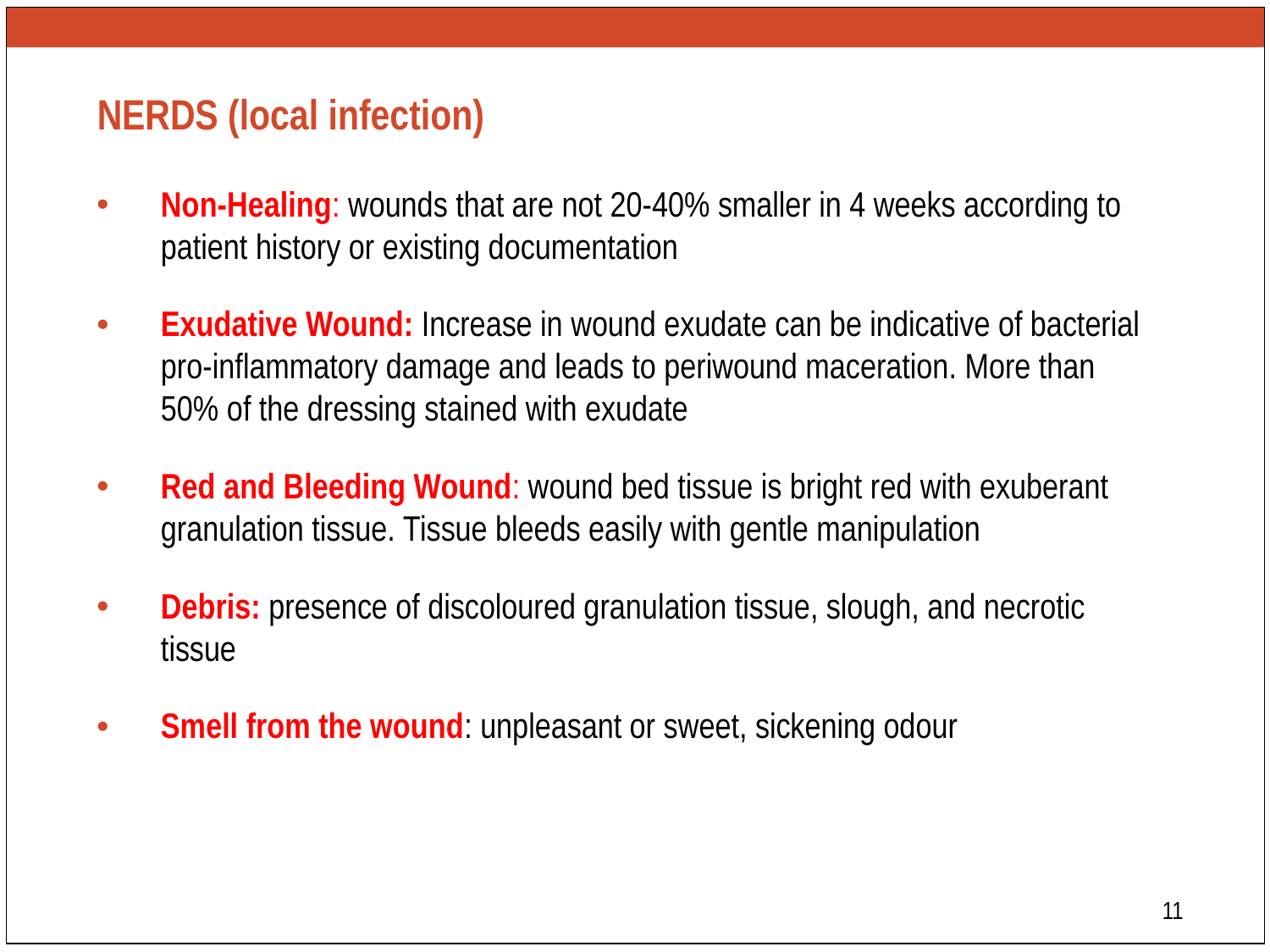

# NERDS (local infection)
Non-Healing: wounds that are not 20-40% smaller in 4 weeks according to patient history or existing documentation
Exudative Wound: Increase in wound exudate can be indicative of bacterial pro-inflammatory damage and leads to periwound maceration. More than 50% of the dressing stained with exudate
Red and Bleeding Wound: wound bed tissue is bright red with exuberant granulation tissue. Tissue bleeds easily with gentle manipulation
Debris: presence of discoloured granulation tissue, slough, and necrotic tissue
Smell from the wound: unpleasant or sweet, sickening odour